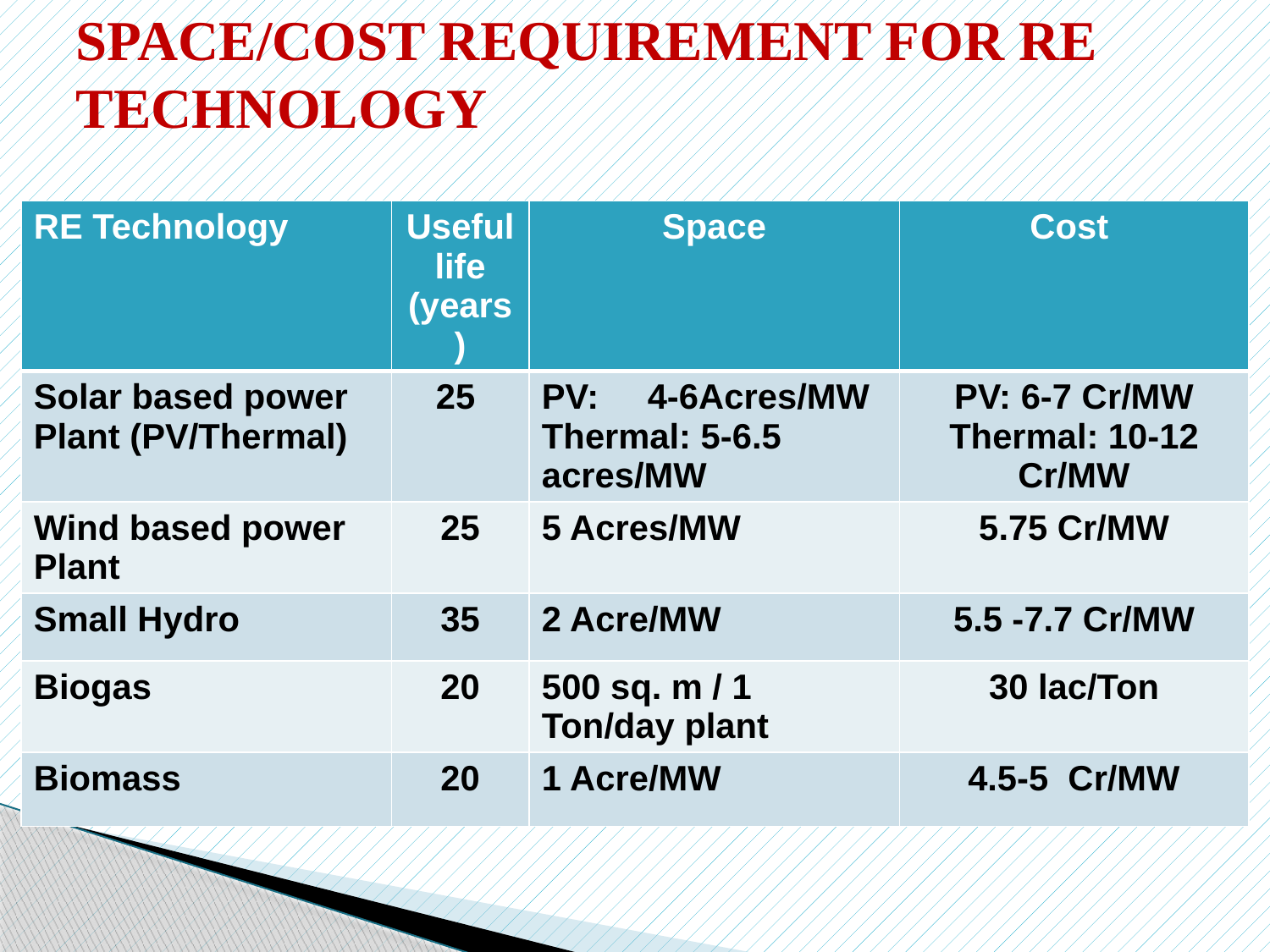

# SPACE/COST REQUIREMENT FOR RE TECHNOLOGY
| RE Technology | Useful life (years) | Space | Cost |
| --- | --- | --- | --- |
| Solar based power Plant (PV/Thermal) | 25 | PV: 4-6Acres/MW Thermal: 5-6.5 acres/MW | PV: 6-7 Cr/MW Thermal: 10-12 Cr/MW |
| Wind based power Plant | 25 | 5 Acres/MW | 5.75 Cr/MW |
| Small Hydro | 35 | 2 Acre/MW | 5.5 -7.7 Cr/MW |
| Biogas | 20 | 500 sq. m / 1 Ton/day plant | 30 lac/Ton |
| Biomass | 20 | 1 Acre/MW | 4.5-5 Cr/MW |